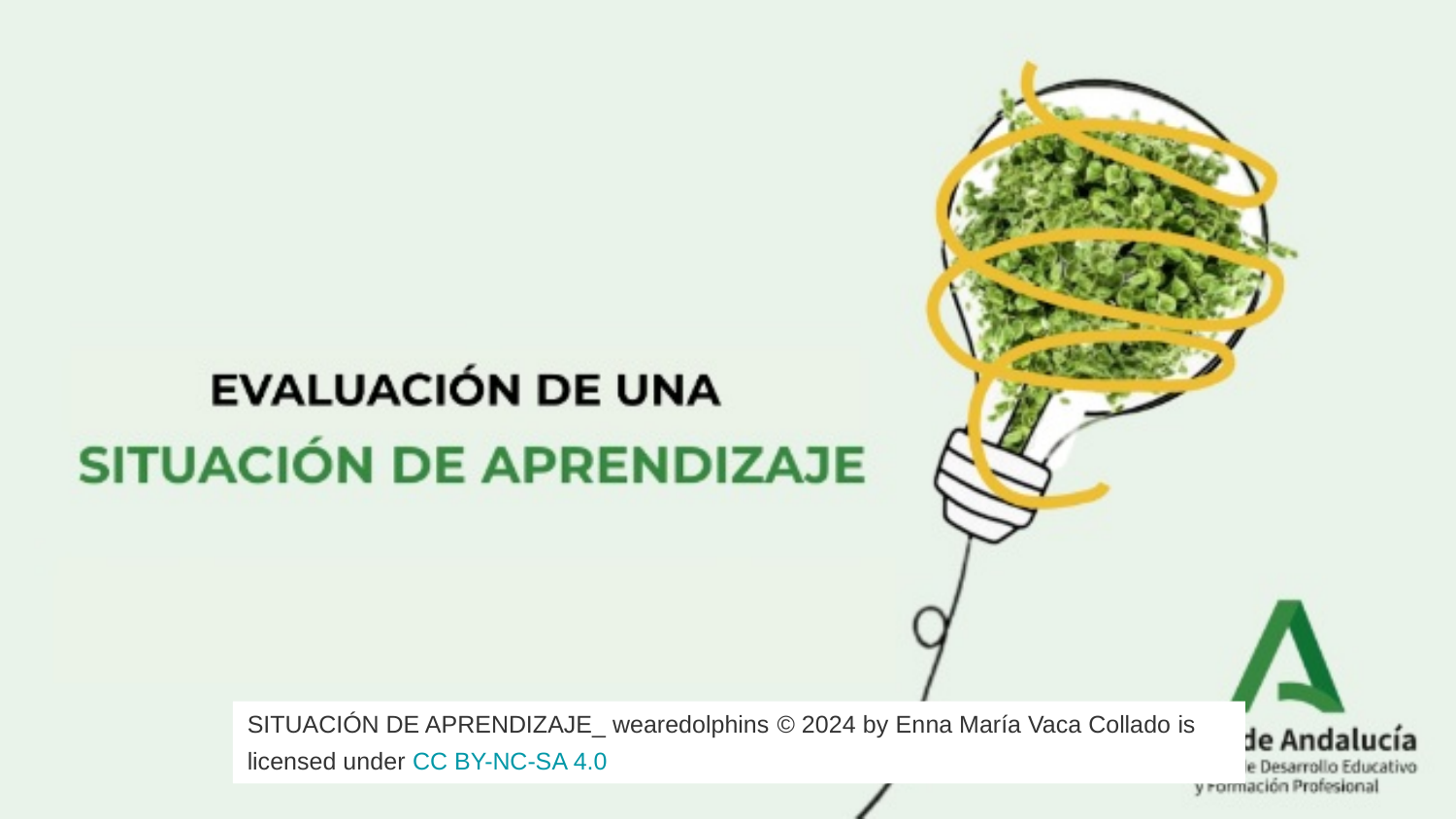

SITUACIÓN DE APRENDIZAJE_ wearedolphins © 2024 by Enna María Vaca Collado is licensed under CC BY-NC-SA 4.0